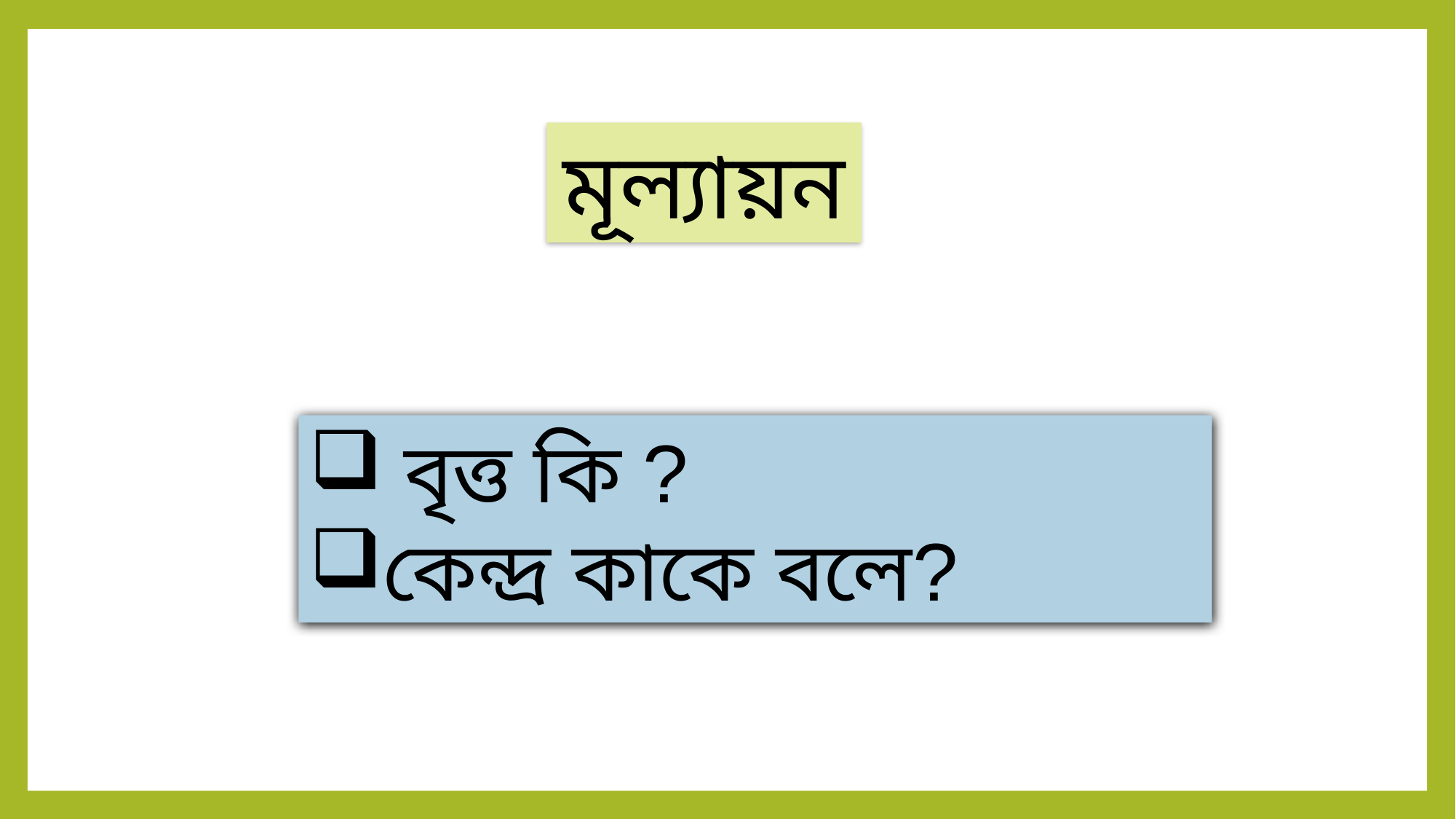

মূল্যায়ন
 বৃত্ত কি ?
কেন্দ্র কাকে বলে?